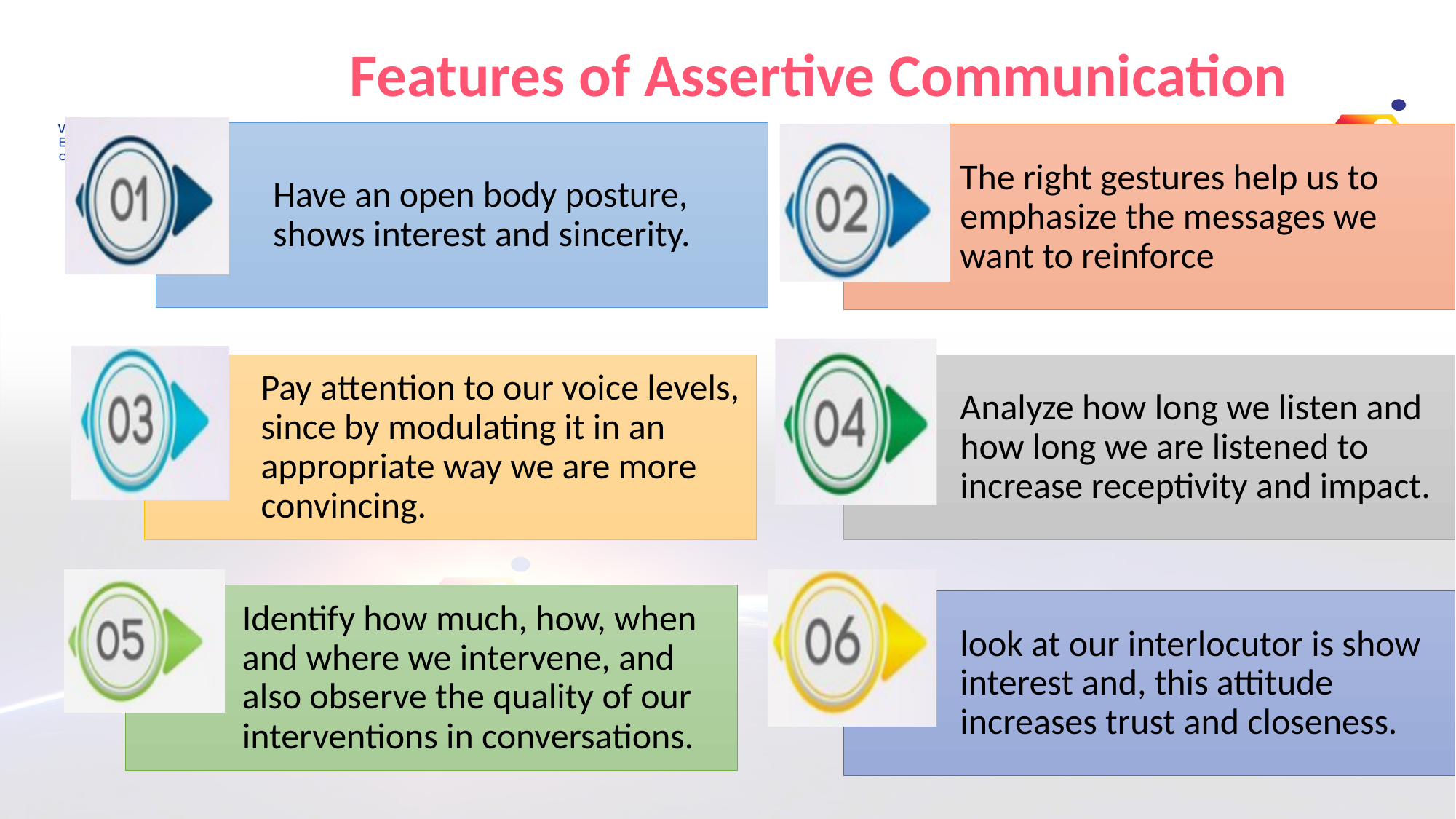

Features of Assertive Communication

Have an open body posture, shows interest and sincerity.

The right gestures help us to emphasize the messages we want to reinforce

Analyze how long we listen and how long we are listened to  increase receptivity and impact.
Pay attention to our voice levels, since by modulating it in an appropriate way we are more convincing.

Identify how much, how, when and where we intervene, and also observe the quality of our interventions in conversations.
look at our interlocutor is show interest and, this attitude increases trust and closeness.